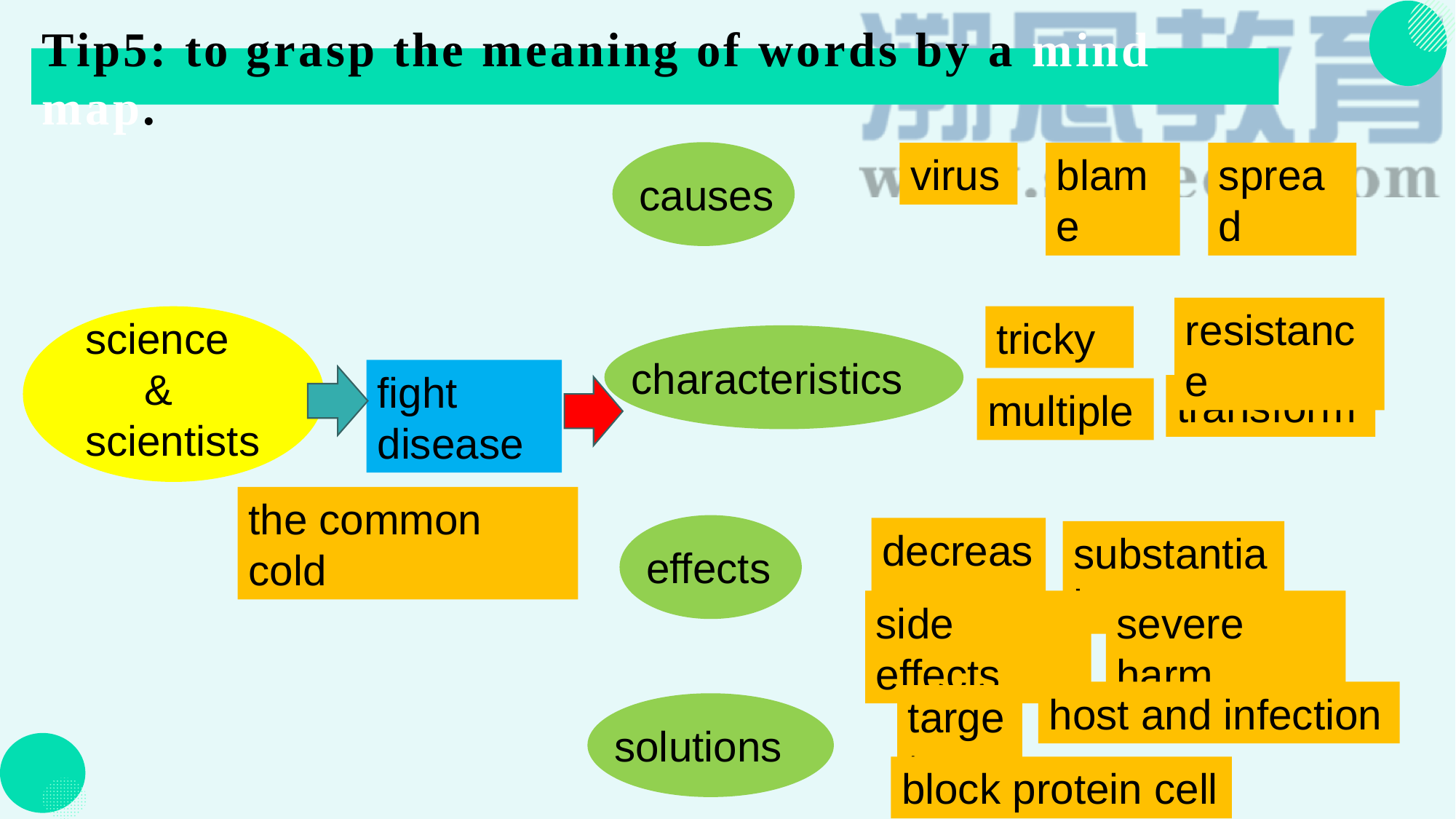

Tip5: to grasp the meaning of words by a mind map.

causes
virus
blame
spread
resistance
tricky
transform
multiple

science
     &
scientists

characteristics
fight disease

the common cold

effects
decrease
substantial
side effects
severe harm
host and infection
target
block protein cell

solutions